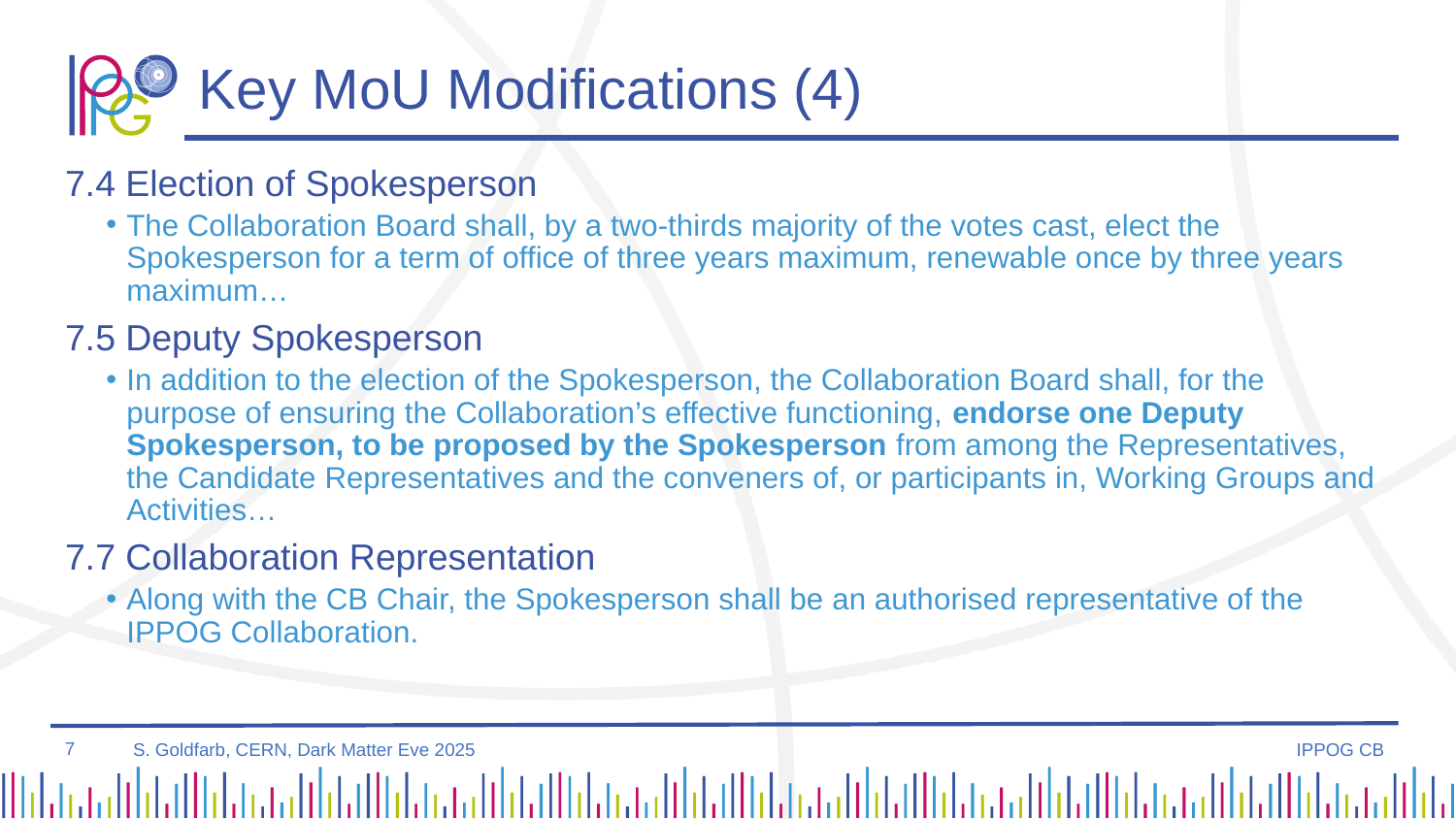

# Key MoU Modifications (4)
7.4 Election of Spokesperson
The Collaboration Board shall, by a two-thirds majority of the votes cast, elect the Spokesperson for a term of office of three years maximum, renewable once by three years maximum…
7.5 Deputy Spokesperson
In addition to the election of the Spokesperson, the Collaboration Board shall, for the purpose of ensuring the Collaboration’s effective functioning, endorse one Deputy Spokesperson, to be proposed by the Spokesperson from among the Representatives, the Candidate Representatives and the conveners of, or participants in, Working Groups and Activities…
7.7 Collaboration Representation
Along with the CB Chair, the Spokesperson shall be an authorised representative of the IPPOG Collaboration.
7
IPPOG CB
S. Goldfarb, CERN, Dark Matter Eve 2025